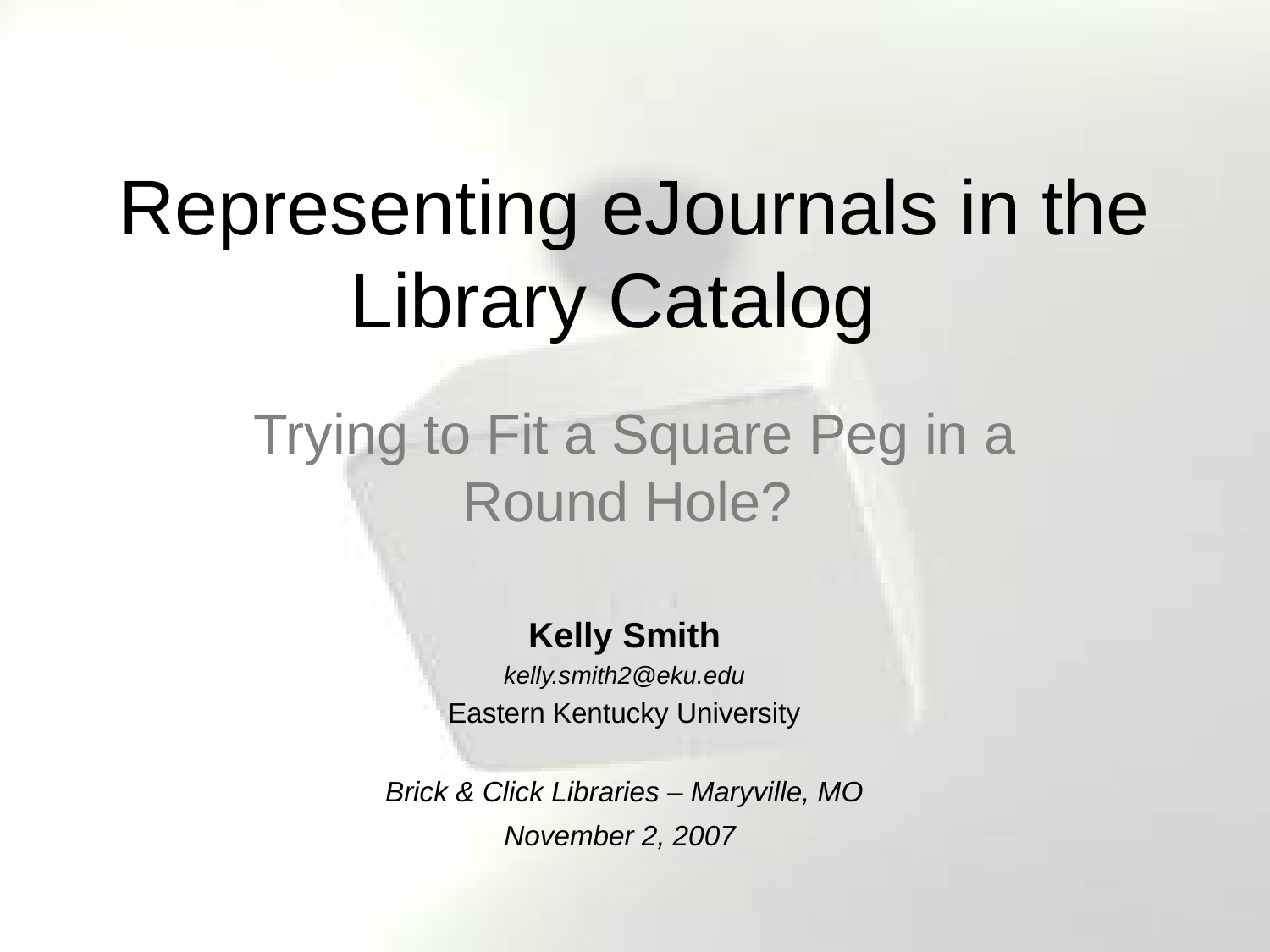

# Representing eJournals in the Library Catalog
Trying to Fit a Square Peg in a Round Hole?
Kelly Smith
kelly.smith2@eku.edu
Eastern Kentucky University

Brick & Click Libraries – Maryville, MO
November 2, 2007